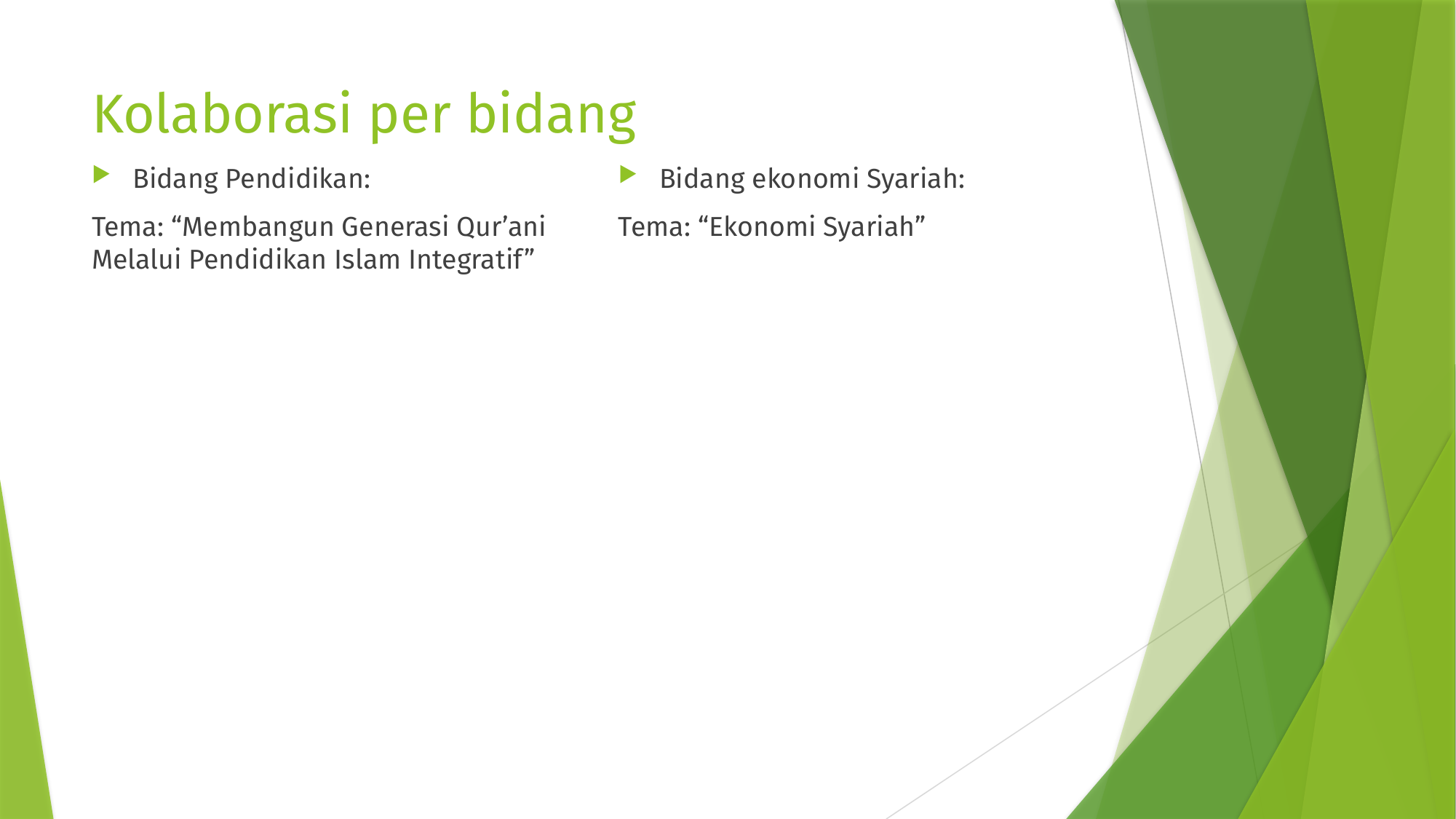

# Kolaborasi per bidang
Bidang Pendidikan:
Tema: “Membangun Generasi Qur’ani Melalui Pendidikan Islam Integratif”
Bidang ekonomi Syariah:
Tema: “Ekonomi Syariah”